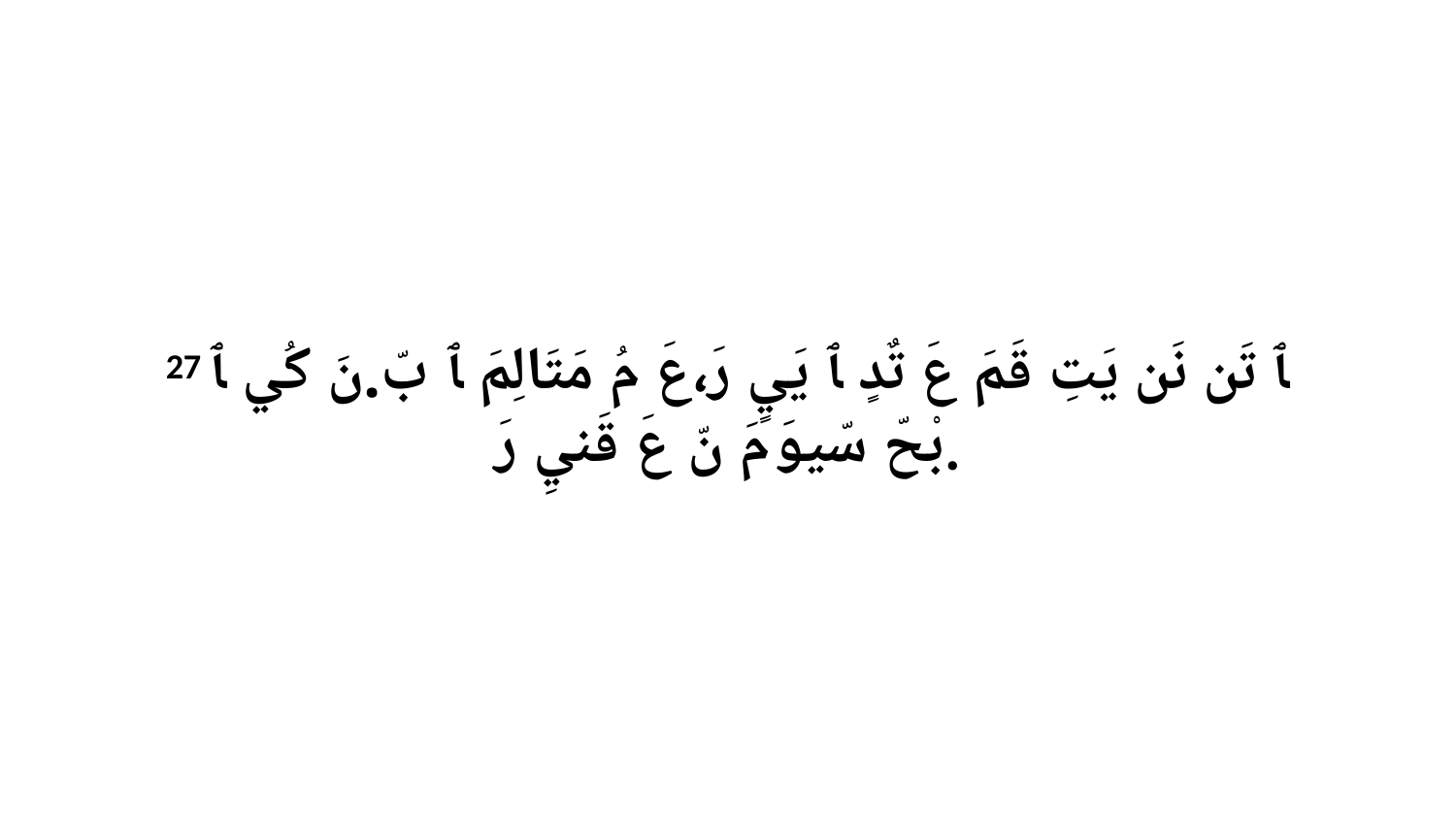

27 ﭑ تَن نَن يَتِ قَمَ عَ تٌدٍ ﭑ يَيٍ رَ،عَ مُ مَتَالِمَ ﭑ بّ.نَ كُي ﭑ بْحّ سّيوَ مَ نّ عَ قَنيِ رَ.